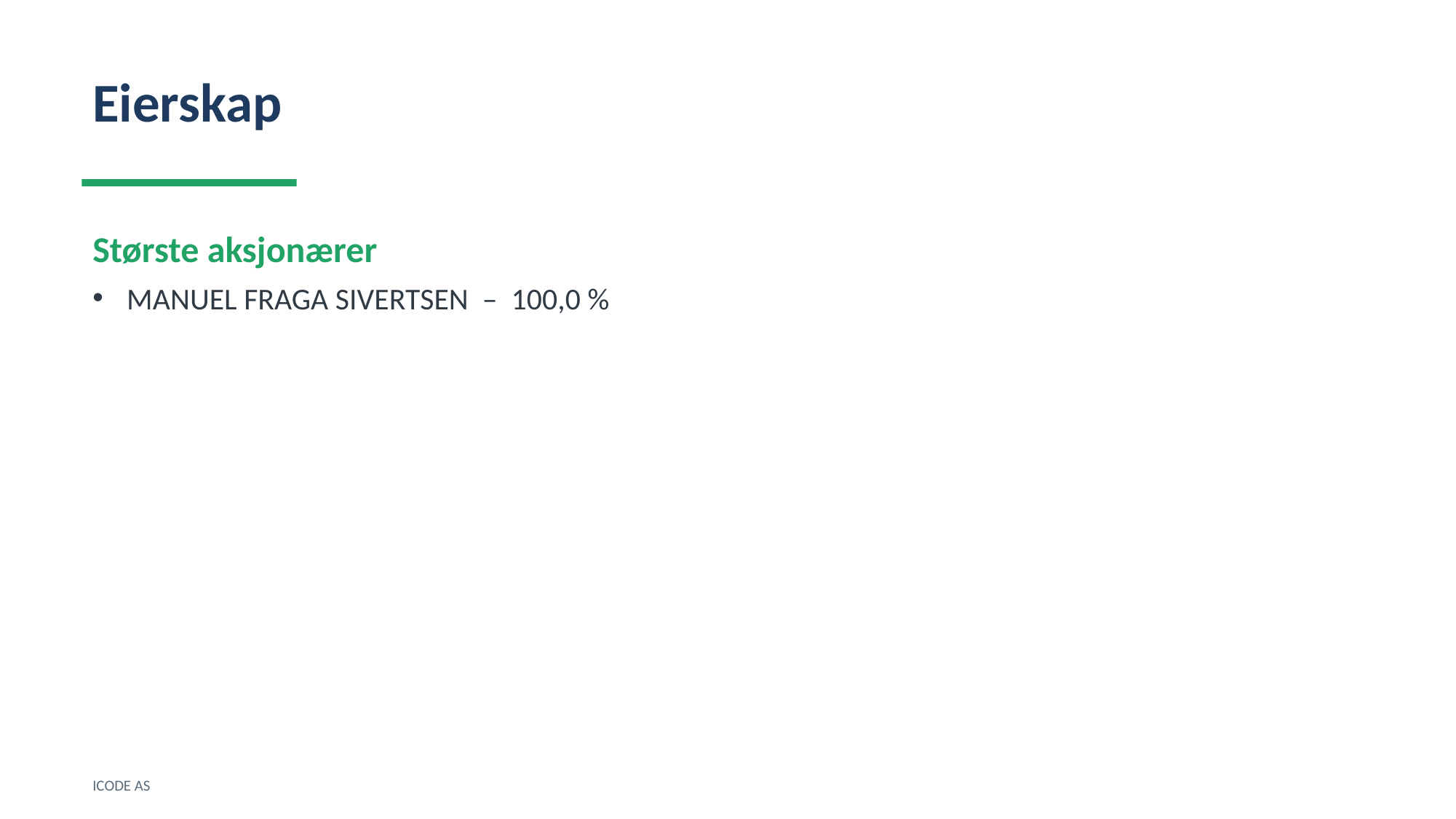

Eierskap

Største aksjonærer
MANUEL FRAGA SIVERTSEN  –  100,0 %
ICODE AS